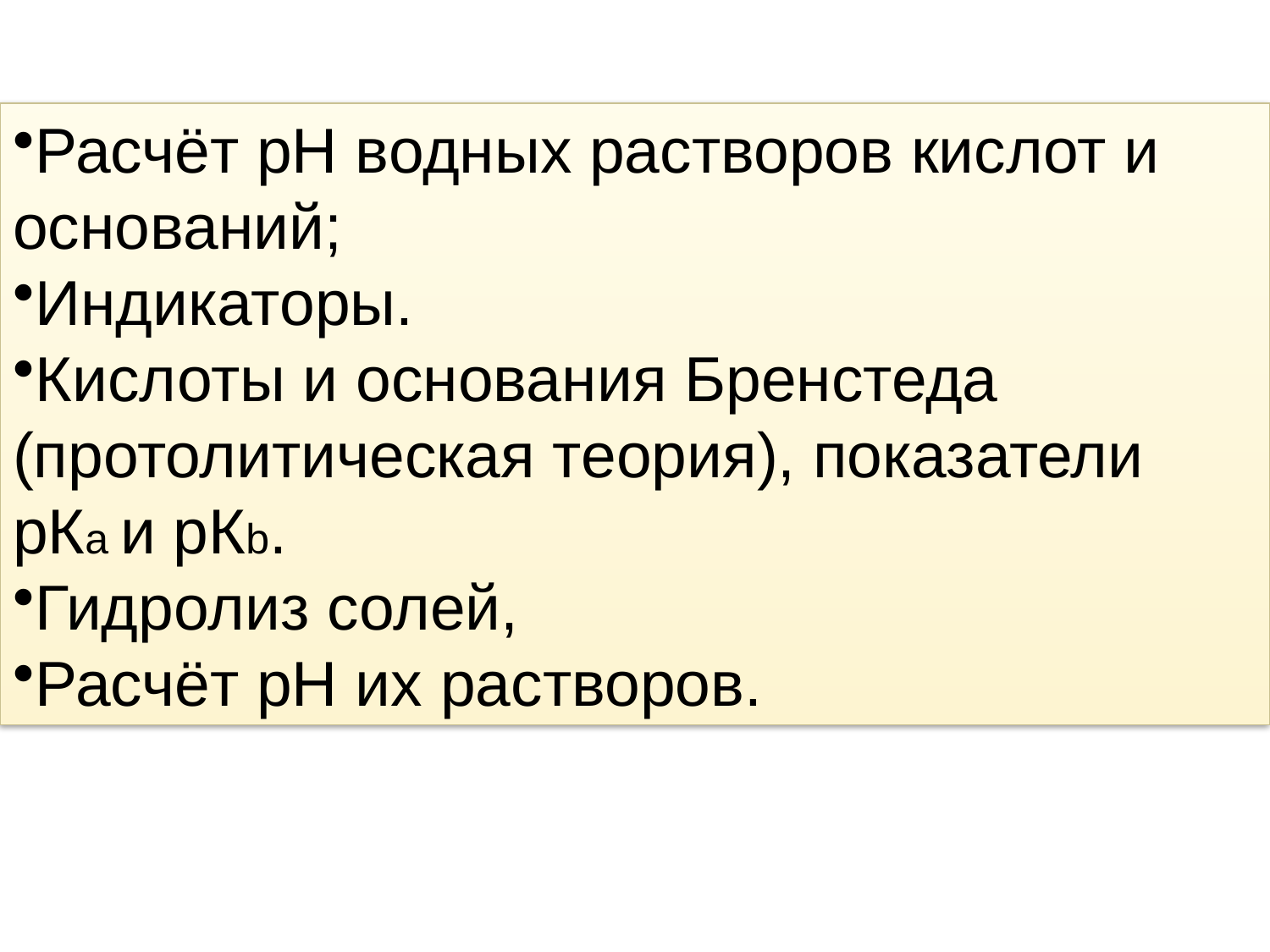

Расчёт рН водных растворов кислот и оснований;
Индикаторы.
Кислоты и основания Бренстеда (протолитическая теория), показатели рКа и рКb.
Гидролиз солей,
Расчёт рН их растворов.